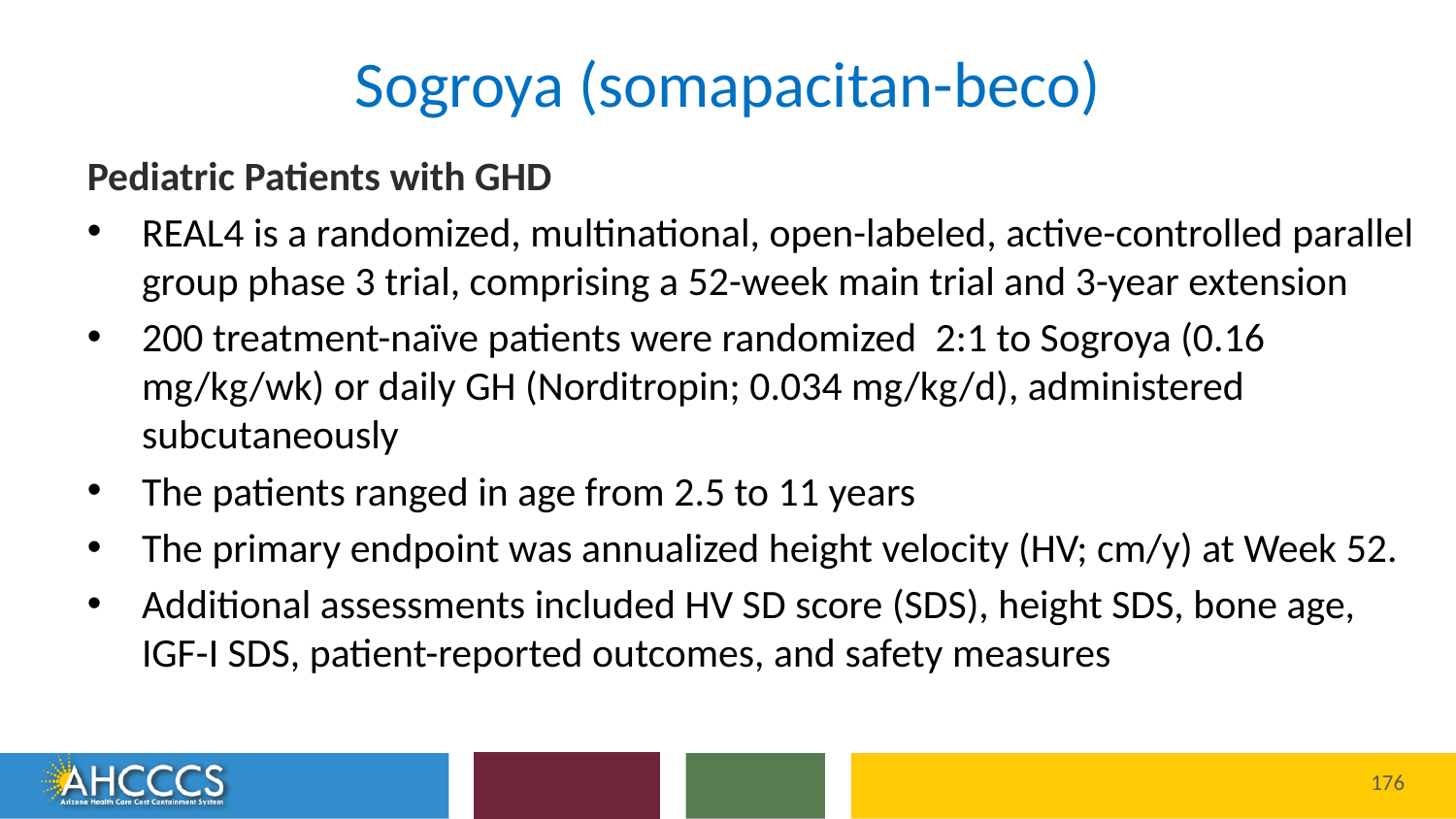

# Sogroya (somapacitan-beco)
Pediatric Patients with GHD
REAL4 is a randomized, multinational, open-labeled, active-controlled parallel group phase 3 trial, comprising a 52-week main trial and 3-year extension
200 treatment-naïve patients were randomized  2:1 to Sogroya (0.16 mg/kg/wk) or daily GH (Norditropin; 0.034 mg/kg/d), administered subcutaneously
The patients ranged in age from 2.5 to 11 years
The primary endpoint was annualized height velocity (HV; cm/y) at Week 52.
Additional assessments included HV SD score (SDS), height SDS, bone age, IGF-I SDS, patient-reported outcomes, and safety measures